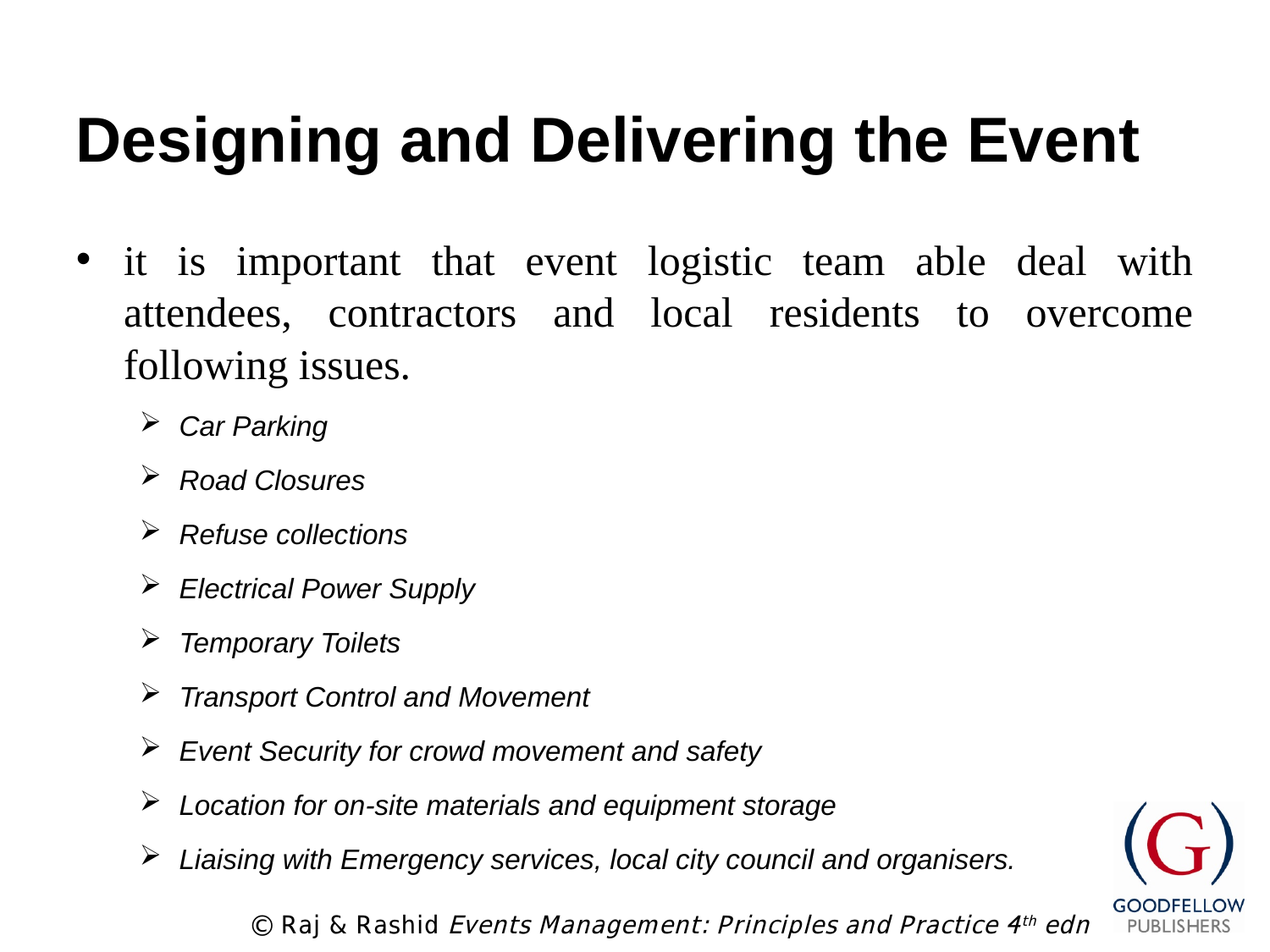

# Designing and Delivering the Event
it is important that event logistic team able deal with attendees, contractors and local residents to overcome following issues.
Car Parking
Road Closures
Refuse collections
Electrical Power Supply
Temporary Toilets
Transport Control and Movement
Event Security for crowd movement and safety
Location for on-site materials and equipment storage
Liaising with Emergency services, local city council and organisers.